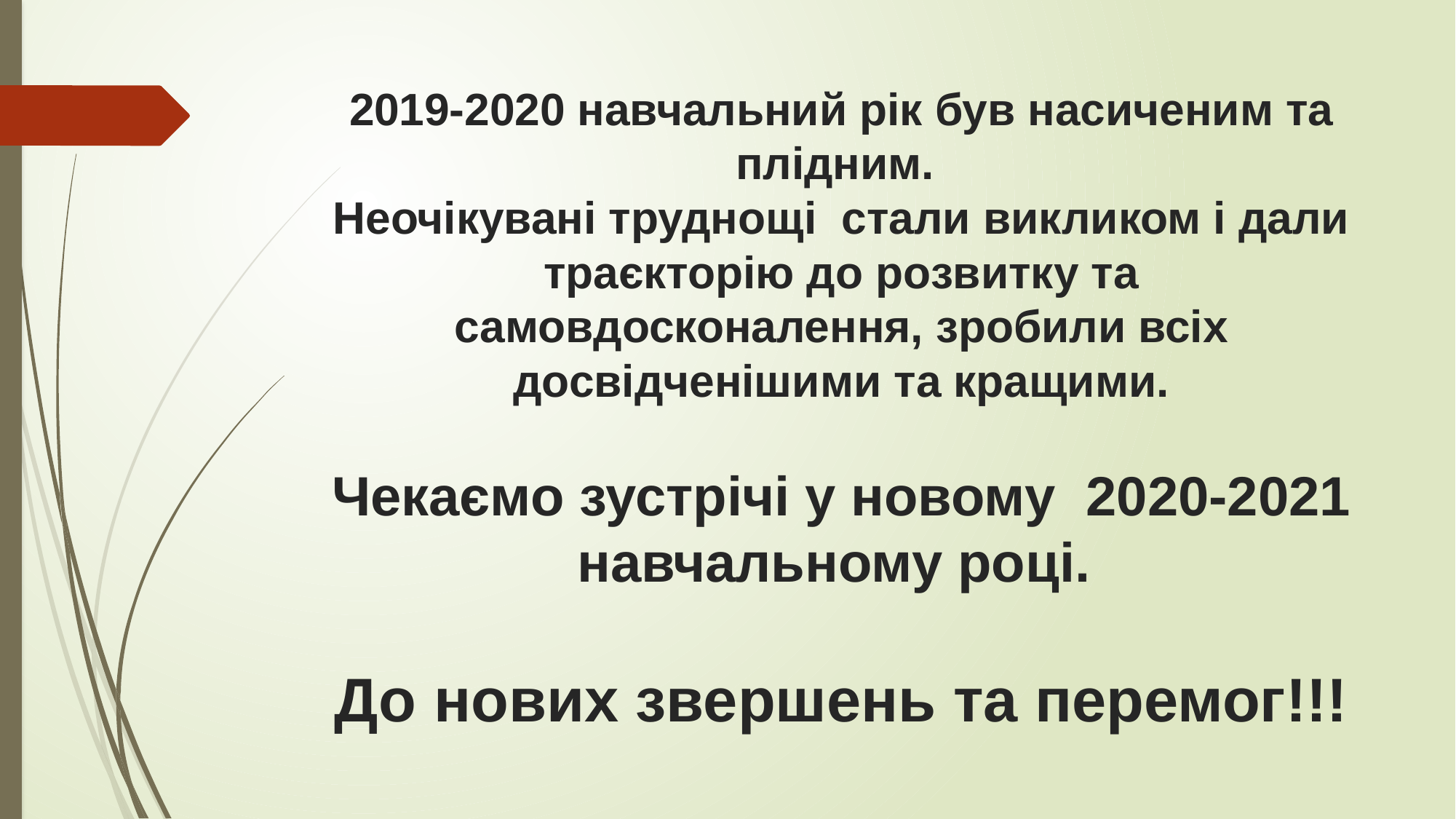

# 2019-2020 навчальний рік був насиченим та плідним. Неочікувані труднощі  стали викликом і дали траєкторію до розвитку та самовдосконалення, зробили всіх досвідченішими та кращими. Чекаємо зустрічі у новому  2020-2021 навчальному році. До нових звершень та перемог!!!